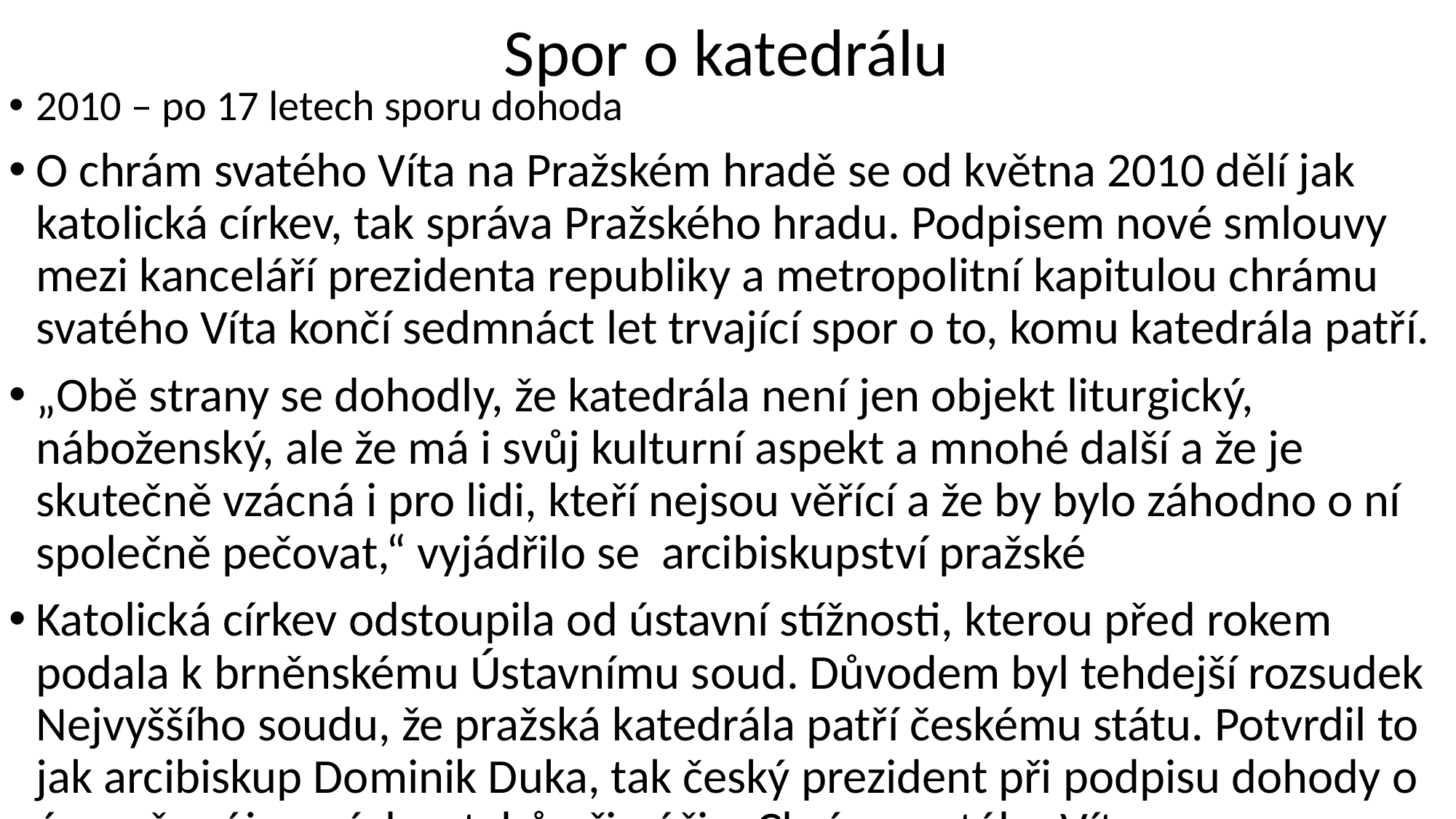

# Spor o katedrálu
2010 – po 17 letech sporu dohoda
O chrám svatého Víta na Pražském hradě se od května 2010 dělí jak katolická církev, tak správa Pražského hradu. Podpisem nové smlouvy mezi kanceláří prezidenta republiky a metropolitní kapitulou chrámu svatého Víta končí sedmnáct let trvající spor o to, komu katedrála patří.
„Obě strany se dohodly, že katedrála není jen objekt liturgický, náboženský, ale že má i svůj kulturní aspekt a mnohé další a že je skutečně vzácná i pro lidi, kteří nejsou věřící a že by bylo záhodno o ní společně pečovat,“ vyjádřilo se  arcibiskupství pražské
Katolická církev odstoupila od ústavní stížnosti, kterou před rokem podala k brněnskému Ústavnímu soud. Důvodem byl tehdejší rozsudek Nejvyššího soudu, že pražská katedrála patří českému státu. Potvrdil to jak arcibiskup Dominik Duka, tak český prezident při podpisu dohody o úpravě vzájemných vztahů při péči o Chrám svatého Víta.